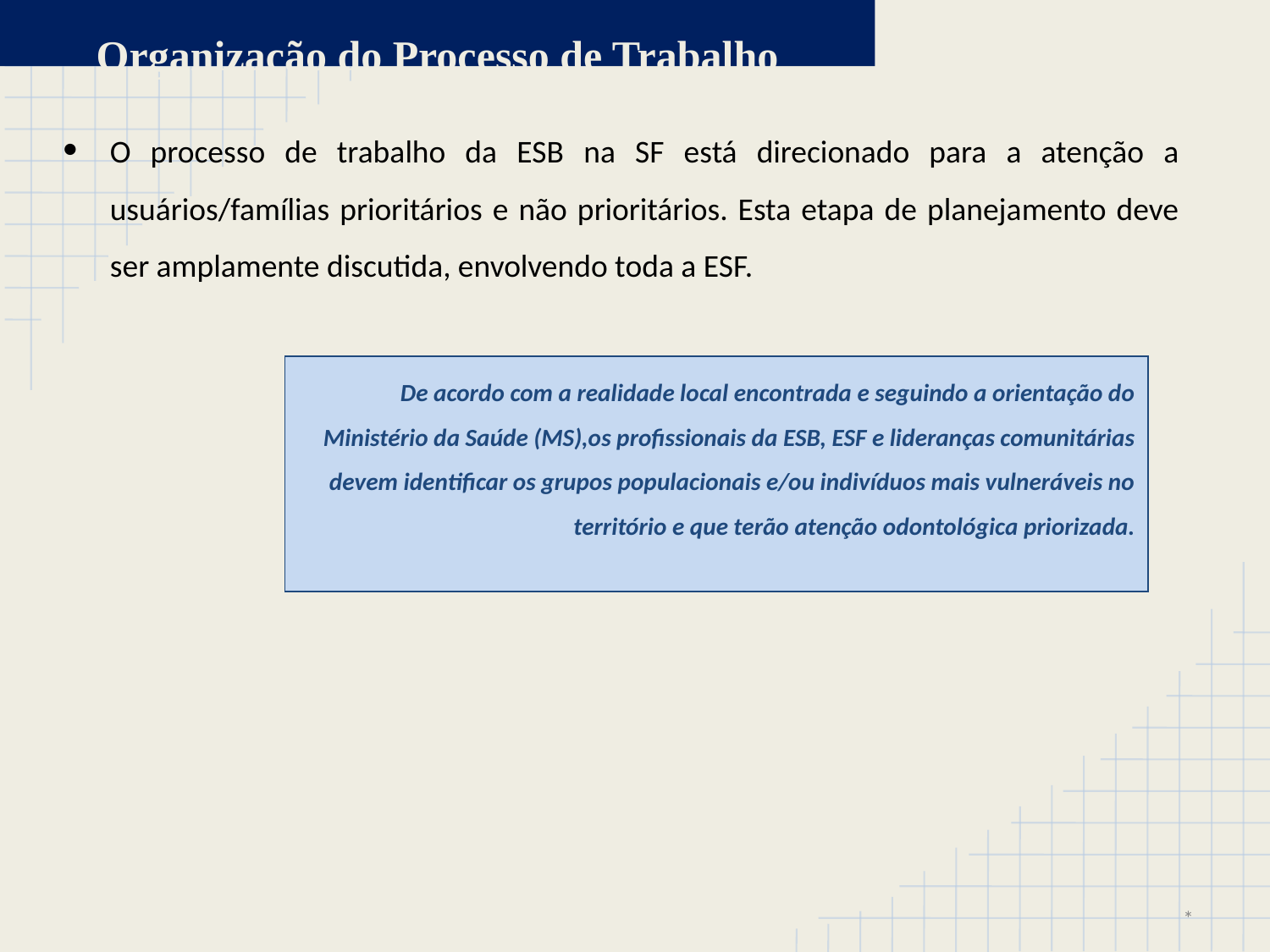

Organização do Processo de Trabalho

O processo de trabalho da ESB na SF está direcionado para a atenção a usuários/famílias prioritários e não prioritários. Esta etapa de planejamento deve ser amplamente discutida, envolvendo toda a ESF.

De acordo com a realidade local encontrada e seguindo a orientação do Ministério da Saúde (MS),os profissionais da ESB, ESF e lideranças comunitárias devem identificar os grupos populacionais e/ou indivíduos mais vulneráveis no território e que terão atenção odontológica priorizada.
*